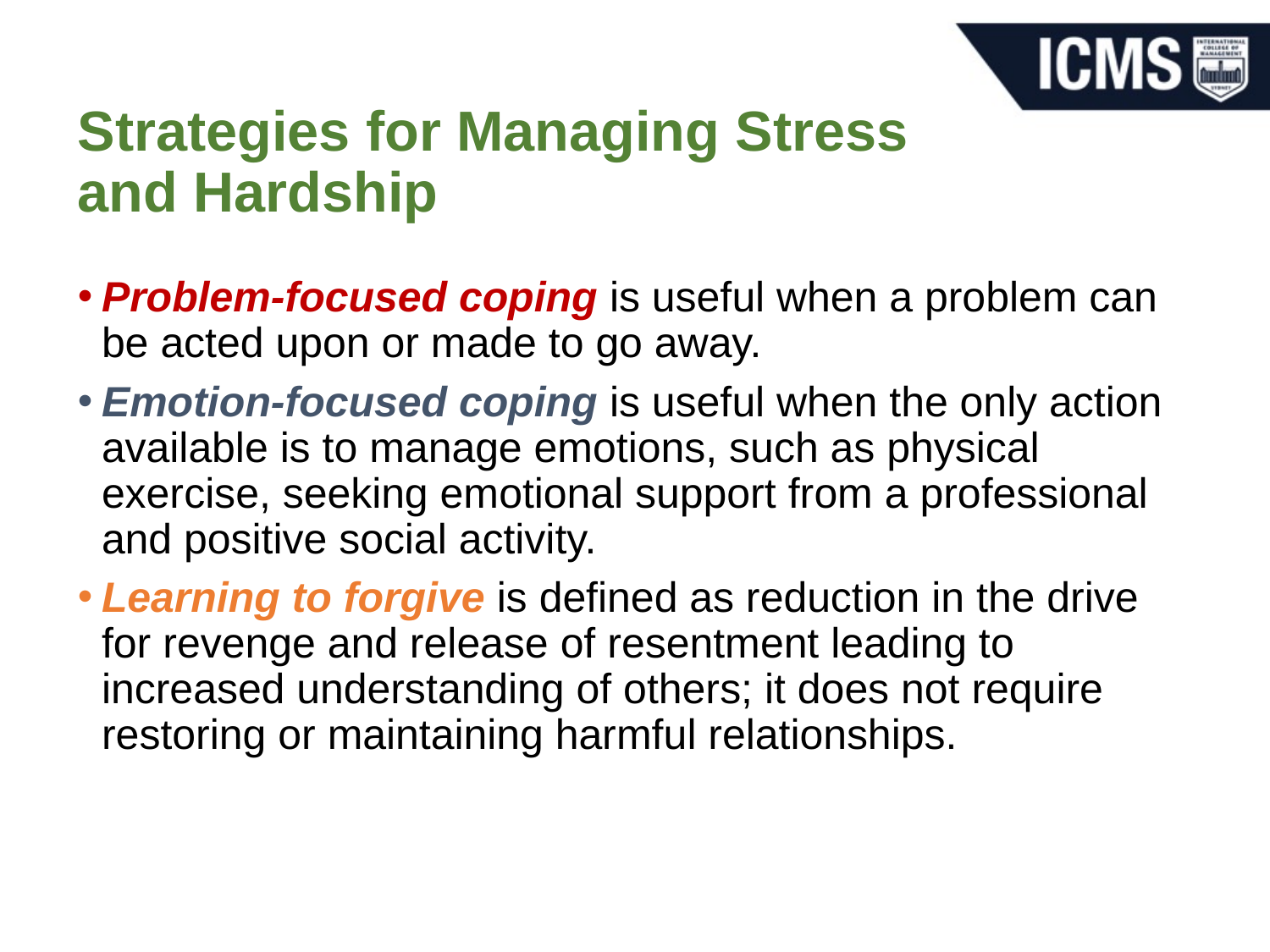

# Strategies for Managing Stress and Hardship
Problem-focused coping is useful when a problem can be acted upon or made to go away.
Emotion-focused coping is useful when the only action available is to manage emotions, such as physical exercise, seeking emotional support from a professional and positive social activity.
Learning to forgive is defined as reduction in the drive for revenge and release of resentment leading to increased understanding of others; it does not require restoring or maintaining harmful relationships.